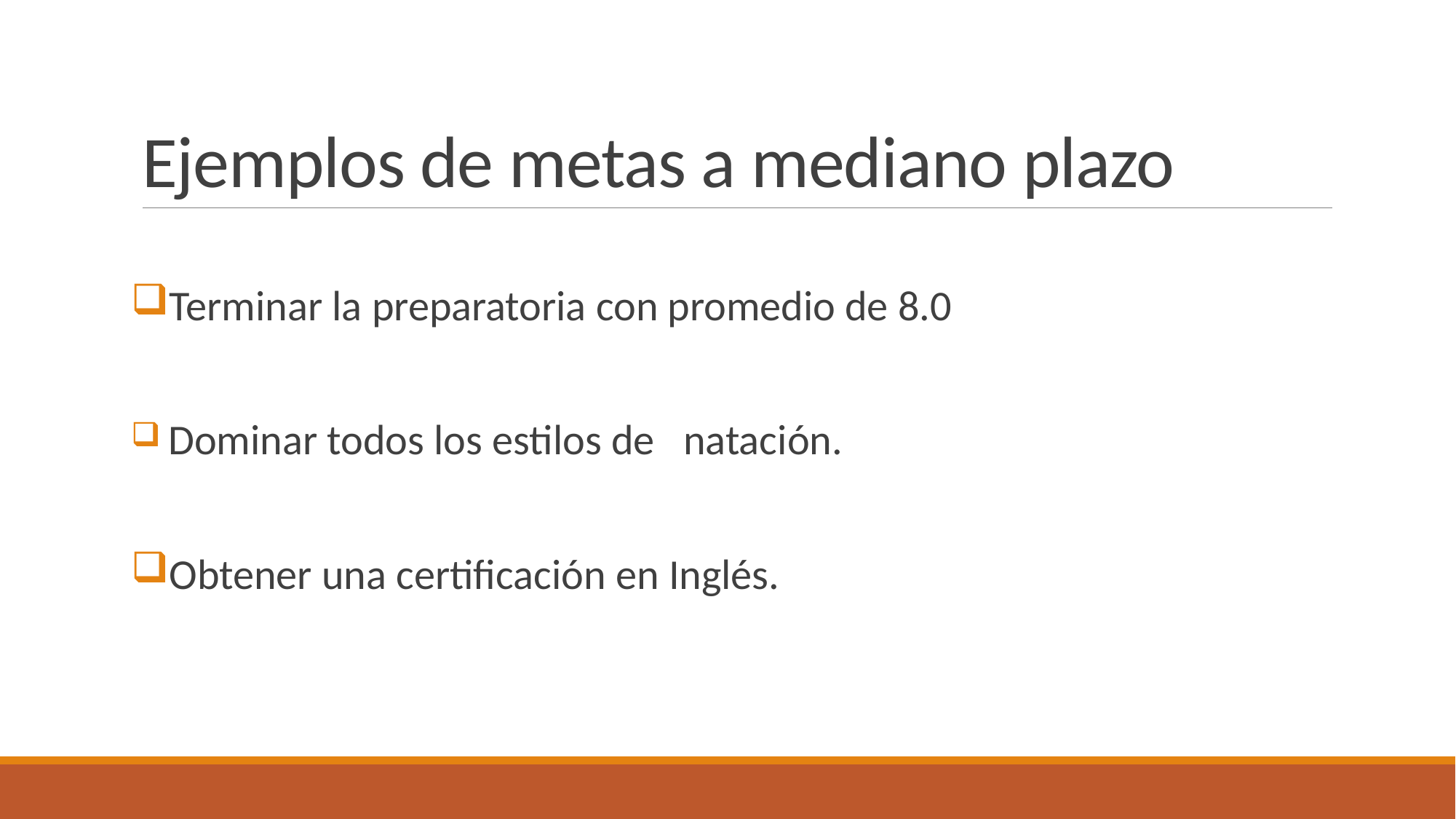

# Ejemplos de metas a mediano plazo
Terminar la preparatoria con promedio de 8.0

 Dominar todos los estilos de   natación.

Obtener una certificación en Inglés.